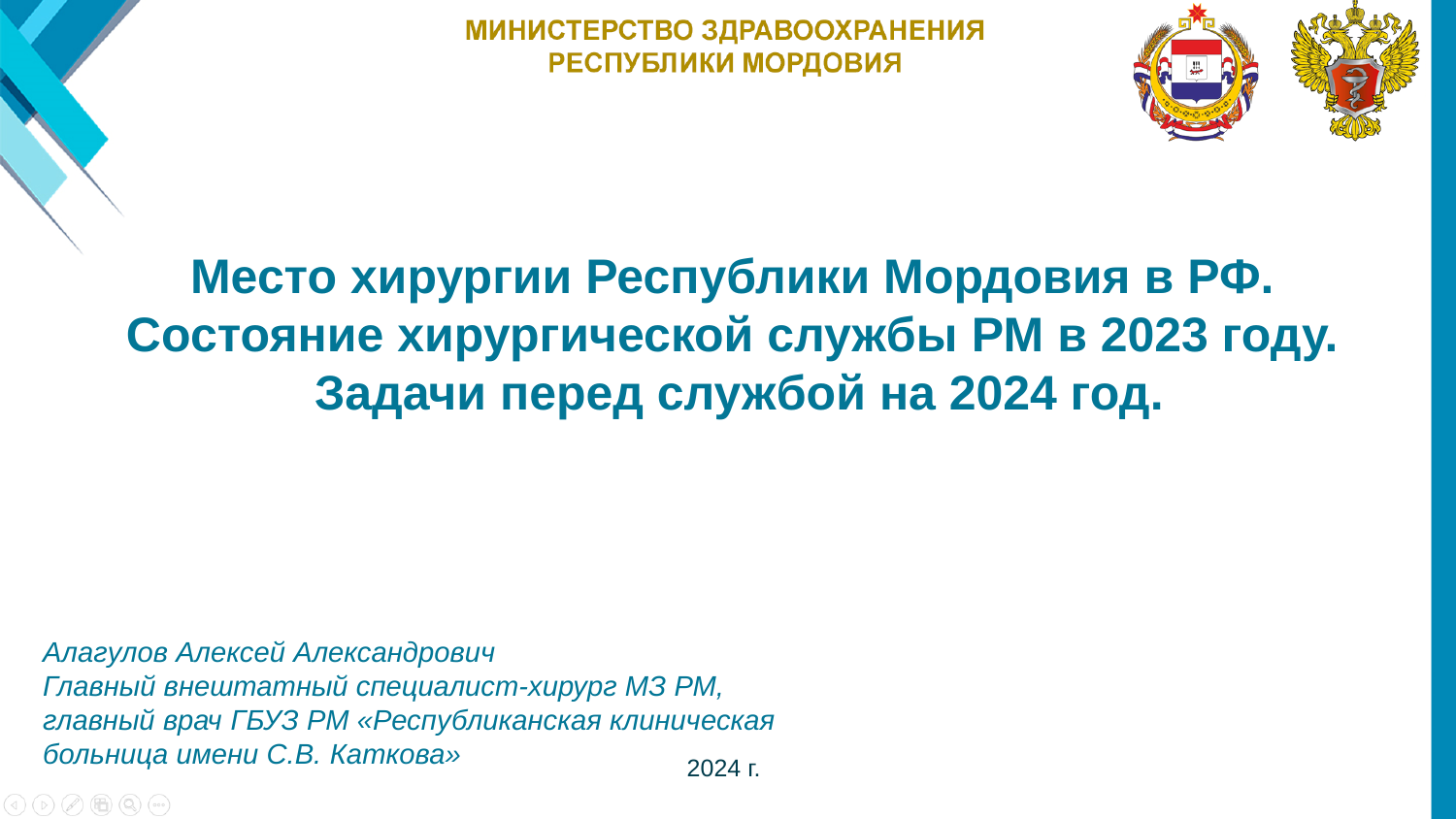

Место хирургии Республики Мордовия в РФ.
Состояние хирургической службы РМ в 2023 году.
Задачи перед службой на 2024 год.
Алагулов Алексей Александрович
Главный внештатный специалист-хирург МЗ РМ,                главный врач ГБУЗ РМ «Республиканская клиническая больница имени С.В. Каткова»
2024 г.